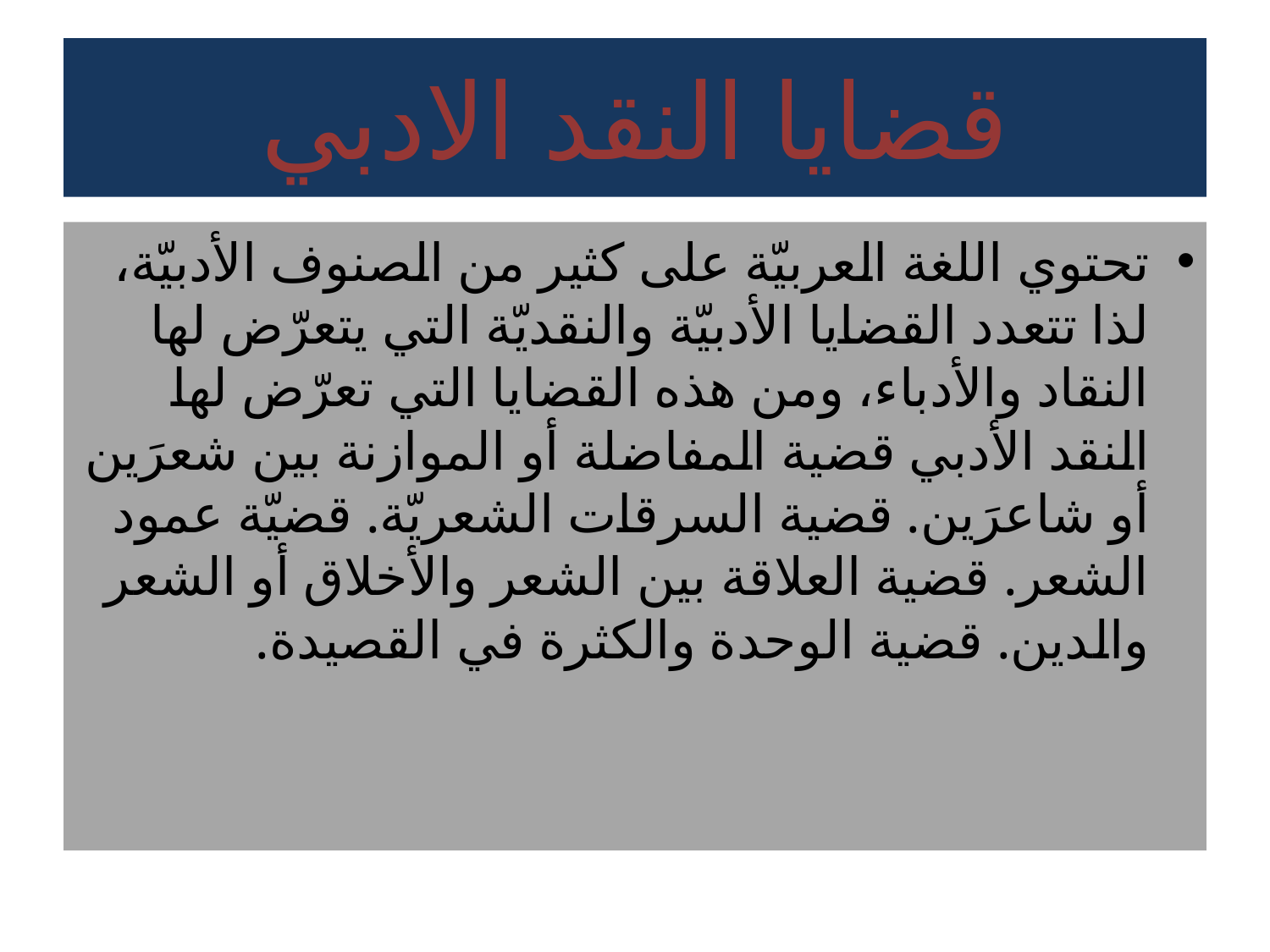

# قضايا النقد الادبي

تحتوي اللغة العربيّة على كثير من الصنوف الأدبيّة، لذا تتعدد القضايا الأدبيّة والنقديّة التي يتعرّض لها النقاد والأدباء، ومن هذه القضايا التي تعرّض لها النقد الأدبي قضية المفاضلة أو الموازنة بين شعرَين أو شاعرَين. قضية السرقات الشعريّة. قضيّة عمود الشعر. قضية العلاقة بين الشعر والأخلاق أو الشعر والدين. قضية الوحدة والكثرة في القصيدة.